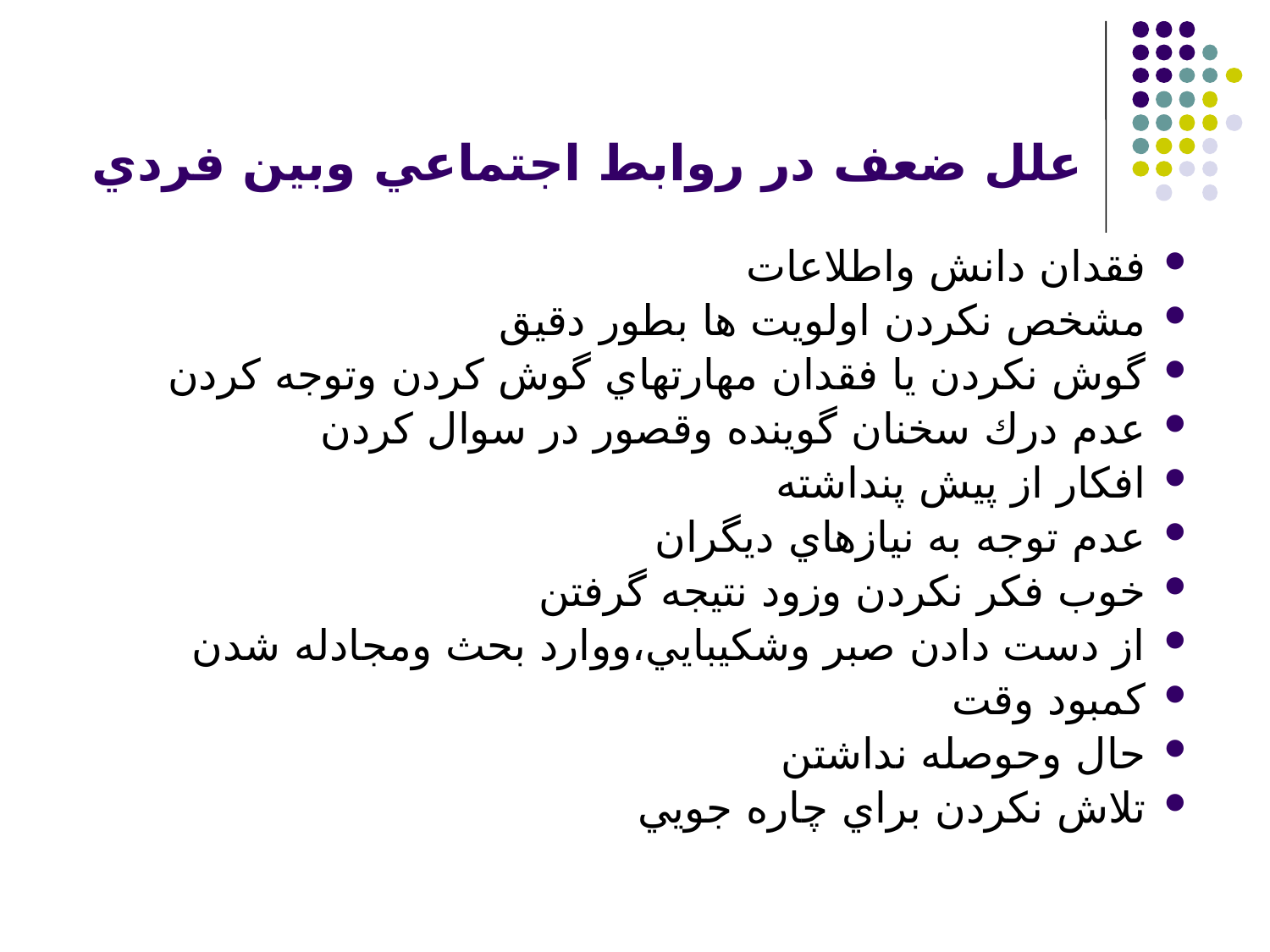

# علل ضعف در روابط اجتماعي وبين فردي
فقدان دانش واطلاعات
مشخص نكردن اولويت ها بطور دقيق
گوش نكردن يا فقدان مهارتهاي گوش كردن وتوجه كردن
عدم درك سخنان گوينده وقصور در سوال كردن
افكار از پيش پنداشته
عدم توجه به نيازهاي ديگران
خوب فكر نكردن وزود نتيجه گرفتن
از دست دادن صبر وشكيبايي،ووارد بحث ومجادله شدن
كمبود وقت
حال وحوصله نداشتن
تلاش نكردن براي چاره جويي